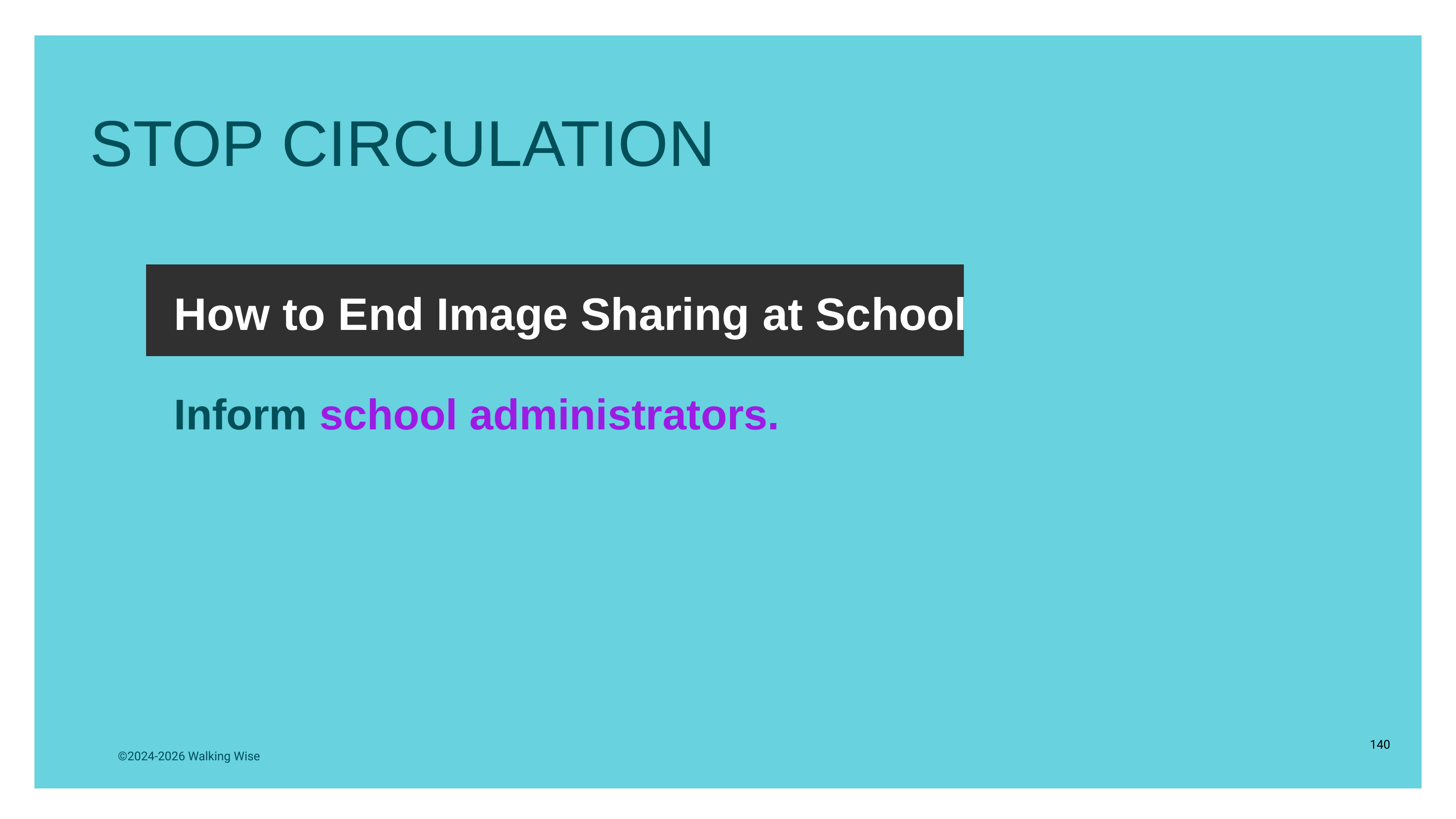

LESSON PLANS
STOP CIRCULATION

How to End Image Sharing at School
Inform school administrators.
140
©2024-2026 Walking Wise
3